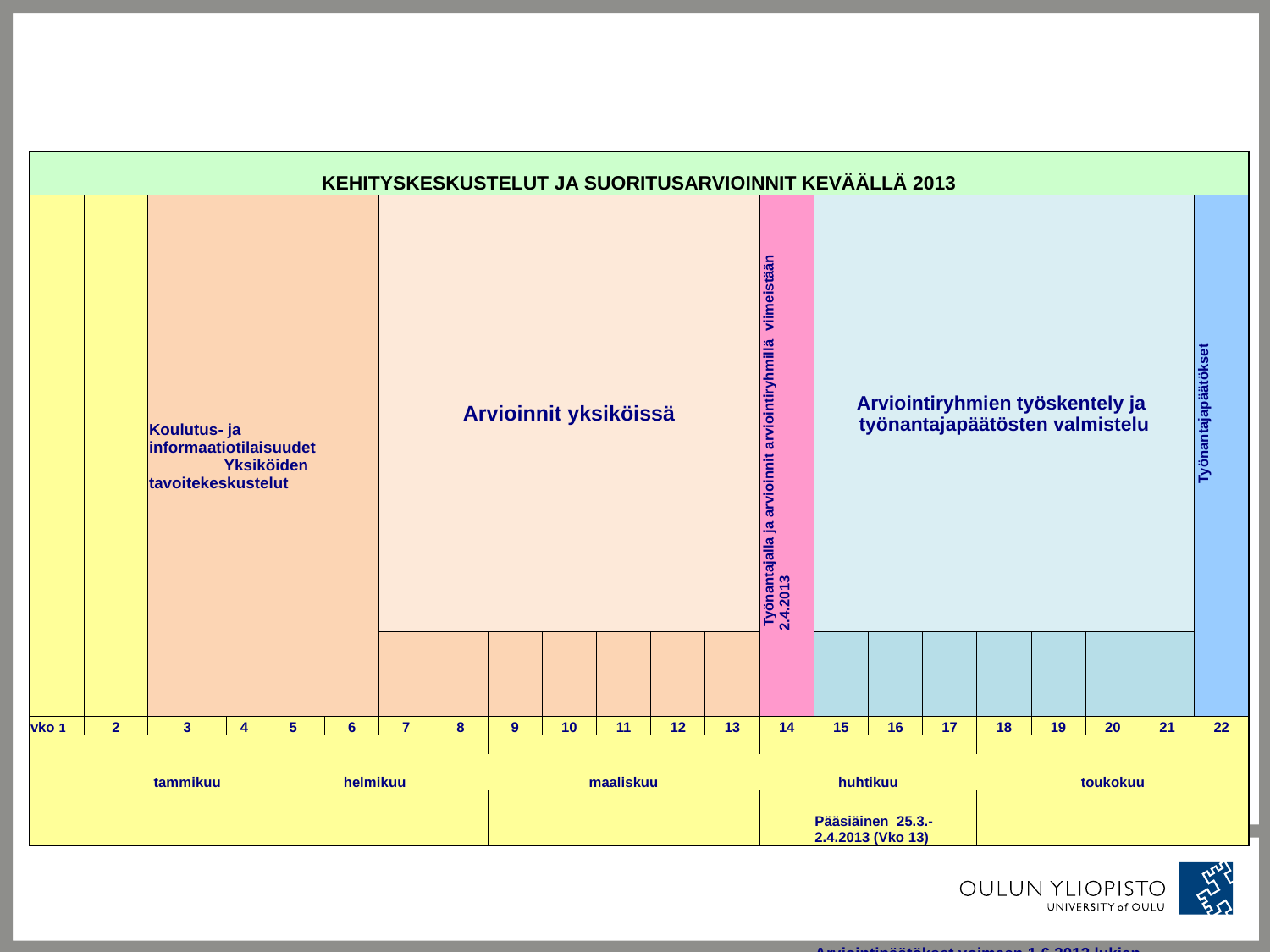

|  |  |  |  |  |  |  |  |  |  |  |  |  |  |  |  |  |  |  |  |  |  |  |
| --- | --- | --- | --- | --- | --- | --- | --- | --- | --- | --- | --- | --- | --- | --- | --- | --- | --- | --- | --- | --- | --- | --- |
|  |  |  |  |  |  |  |  |  |  |  |  |  |  |  |  |  |  |  |  |  |  |  |
|  |  |  |  |  |  |  |  |  |  |  |  |  |  |  |  |  |  |  |  |  |  |  |
| KEHITYSKESKUSTELUT JA SUORITUSARVIOINNIT KEVÄÄLLÄ 2013 |  |  |  |  |  |  |  |  |  |  |  |  |  |  |  |  |  |  |  |  |  |  |
|  |  | Koulutus- ja informaatiotilaisuudet Yksiköiden tavoitekeskustelut |  |  |  |  | Arvioinnit yksiköissä |  |  |  |  |  |  | Työnantajalla ja arvioinnit arviointiryhmillä viimeistään 2.4.2013 | Arviointiryhmien työskentely ja työnantajapäätösten valmistelu |  |  |  |  |  |  | Työnantajapäätökset |
|  |  |  |  |  |  |  |  |  |  |  |  |  |  |  |  |  |  |  |  |  |  |  |
|  |  |  |  |  |  |  |  |  |  |  |  |  |  |  |  |  |  |  |  |  |  |  |
|  |  |  |  |  |  |  |  |  |  |  |  |  |  |  |  |  |  |  |  |  |  |  |
|  |  |  |  |  |  |  |  |  |  |  |  |  |  |  |  |  |  |  |  |  |  |  |
| vko 1 | 2 | 3 |  | 4 | 5 | 6 | 7 | 8 | 9 | 10 | 11 | 12 | 13 | 14 | 15 | 16 | 17 | 18 | 19 | 20 | 21 | 22 |
|  |  |  |  |  |  |  |  |  |  |  |  |  |  |  |  |  |  |  |  |  |  |  |
|  |  | tammikuu |  |  | helmikuu |  |  |  | maaliskuu |  |  |  |  | huhtikuu |  |  |  | toukokuu |  |  |  |  |
|  |  |  |  |  |  |  |  |  |  |  |  |  |  |  |  |  |  |  |  |  |  |  |
|  |  |  |  |  |  |  |  |  |  |  |  |  |  |  | Pääsiäinen 25.3.-2.4.2013 (Vko 13) |  |  |  |  |  |  |  |
|  |  |  |  |  |  |  |  |  |  |  |  |  |  |  |  |  |  |  |  |  |  |  |
|  |  |  |  |  |  |  |  |  |  |  |  |  |  |  |  |  |  |  |  |  |  |  |
|  |  |  |  |  |  |  |  |  |  |  |  |  |  |  | Arviointipäätökset voimaan 1.6.2013 lukien |  |  |  |  |  |  |  |
|  |  |  |  |  |  |  |  |  |  |  |  |  |  |  |  |  |  |  |  |  |  |  |